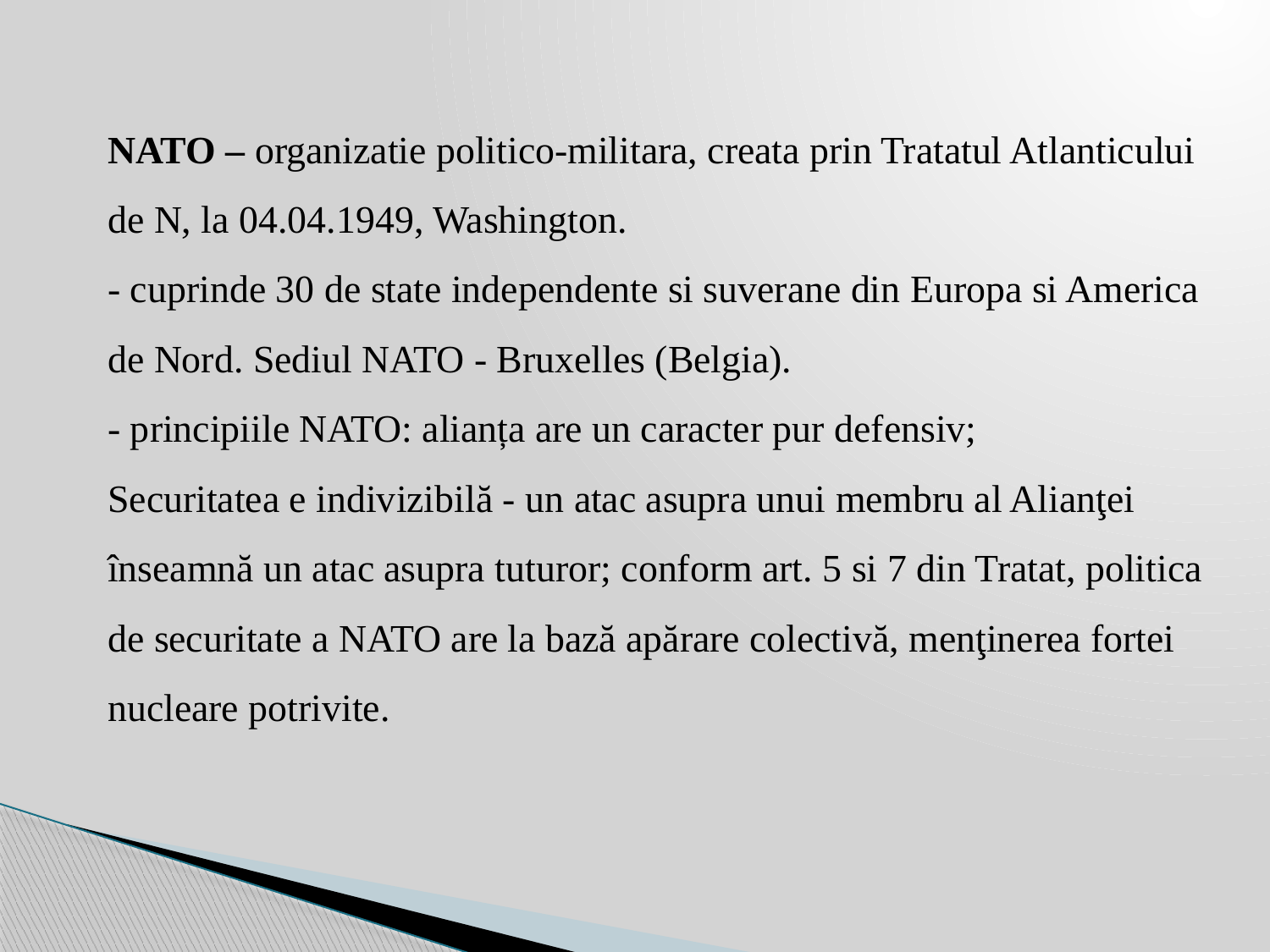

NATO – organizatie politico-militara, creata prin Tratatul Atlanticului de N, la 04.04.1949, Washington.
- cuprinde 30 de state independente si suverane din Europa si America de Nord. Sediul NATO - Bruxelles (Belgia).
- principiile NATO: alianța are un caracter pur defensiv;
Securitatea e indivizibilă - un atac asupra unui membru al Alianţei înseamnă un atac asupra tuturor; conform art. 5 si 7 din Tratat, politica de securitate a NATO are la bază apărare colectivă, menţinerea fortei nucleare potrivite.